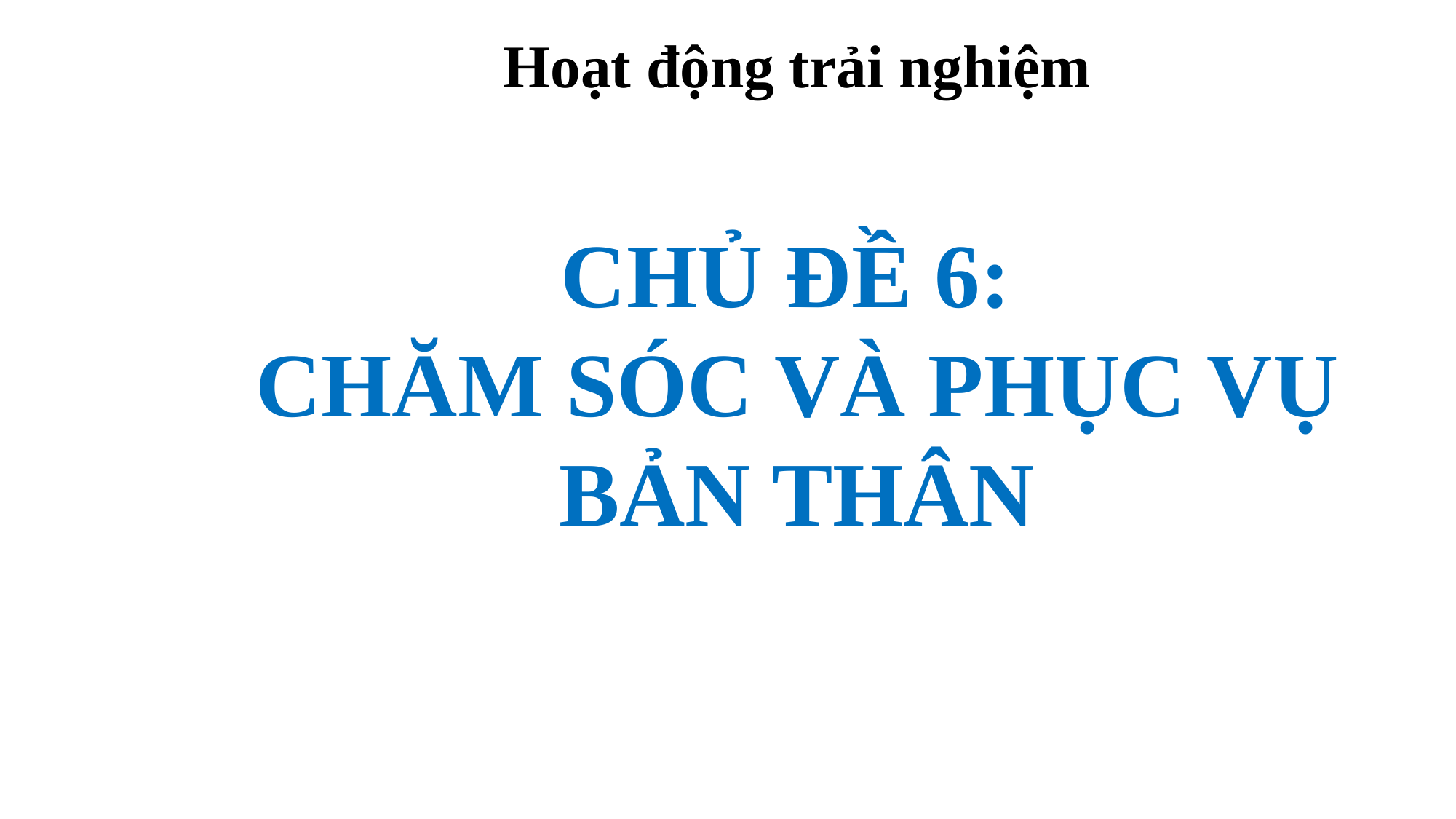

Hoạt động trải nghiệm

CHỦ ĐỀ 6:
CHĂM SÓC VÀ PHỤC VỤ BẢN THÂN